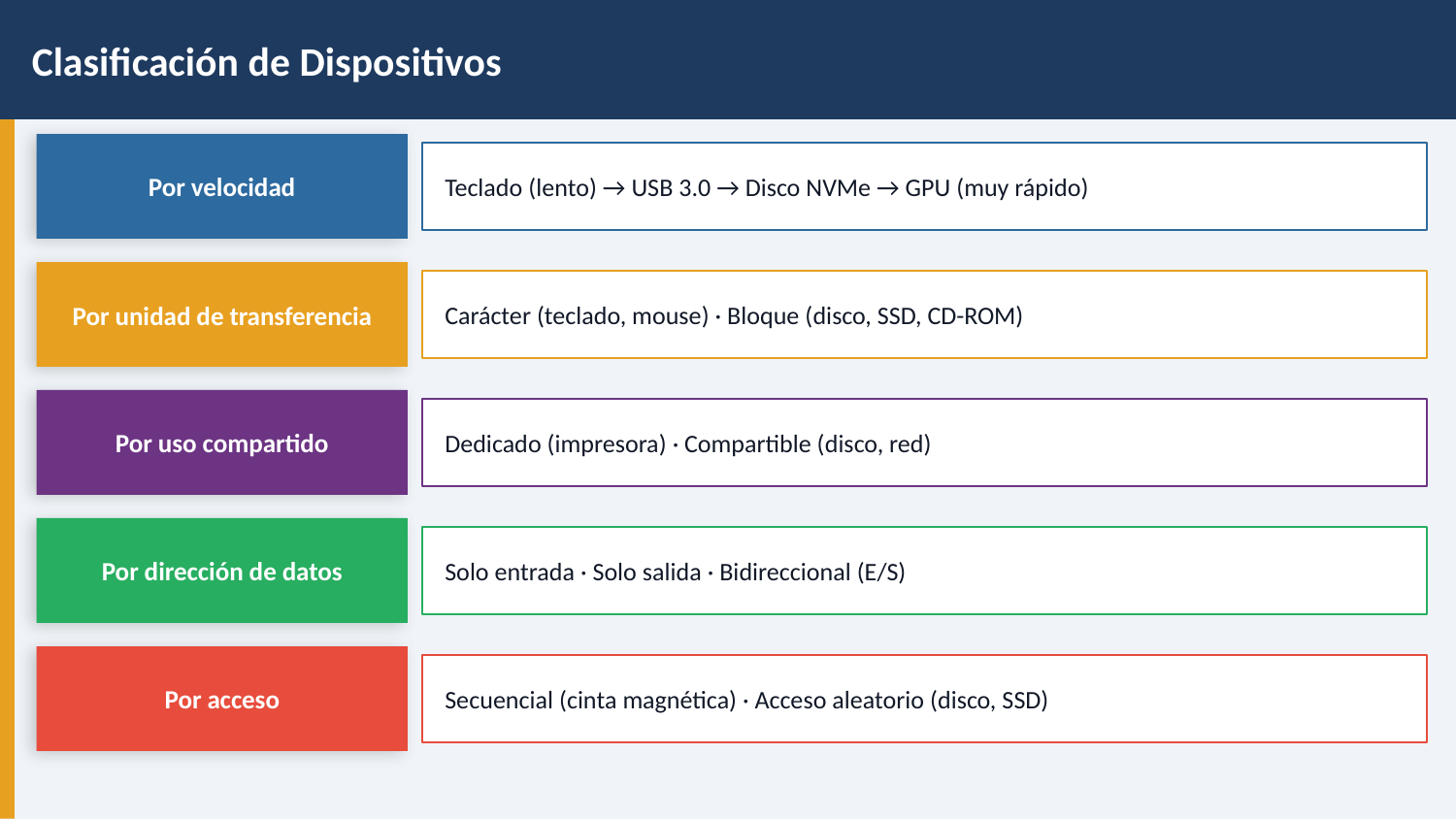

Clasificación de Dispositivos

Por velocidad

Teclado (lento) → USB 3.0 → Disco NVMe → GPU (muy rápido)

Por unidad de transferencia

Carácter (teclado, mouse) · Bloque (disco, SSD, CD-ROM)

Por uso compartido

Dedicado (impresora) · Compartible (disco, red)

Por dirección de datos

Solo entrada · Solo salida · Bidireccional (E/S)

Por acceso

Secuencial (cinta magnética) · Acceso aleatorio (disco, SSD)